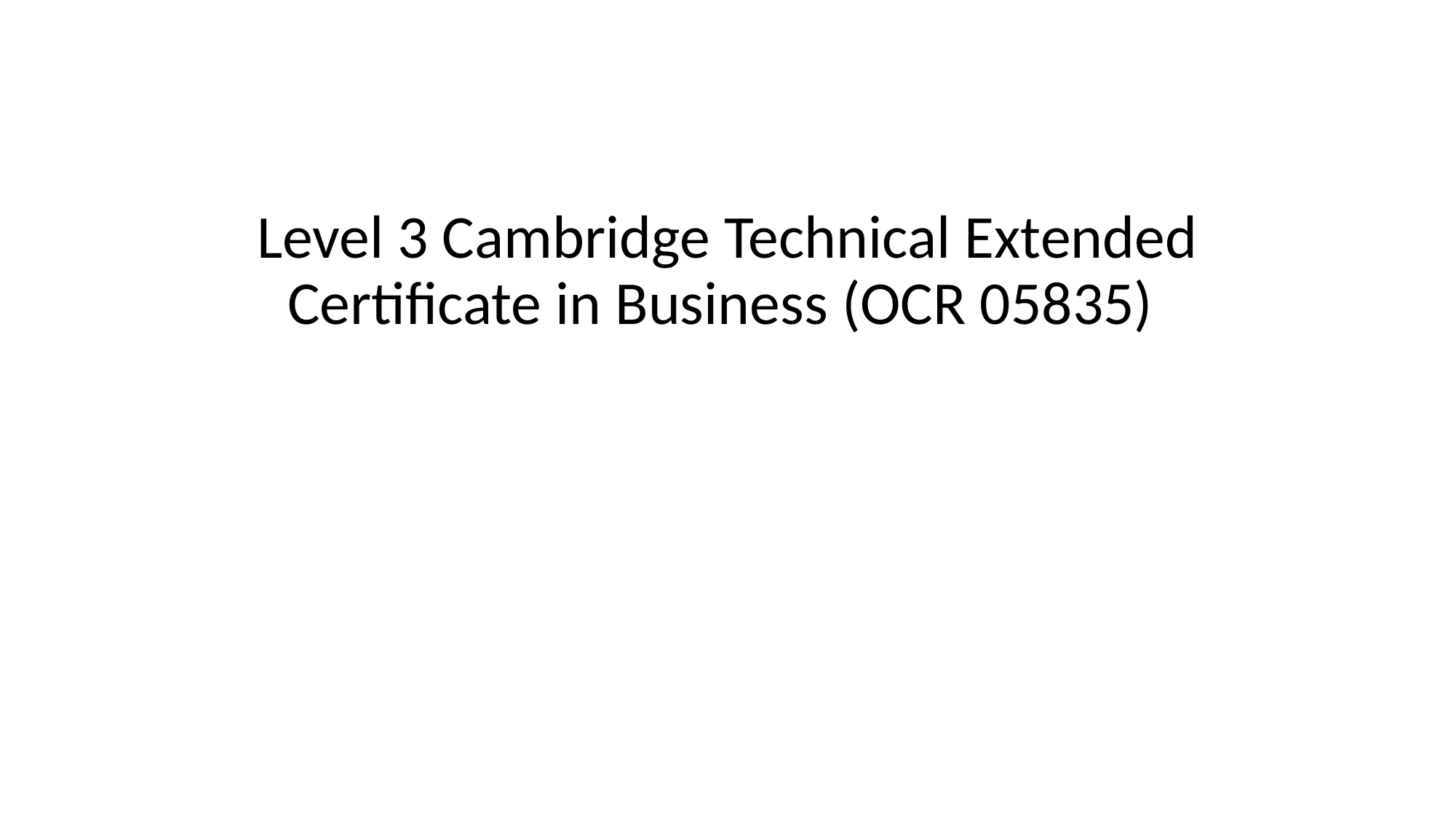

# Level 3 Cambridge Technical Extended Certificate in Business (OCR 05835)